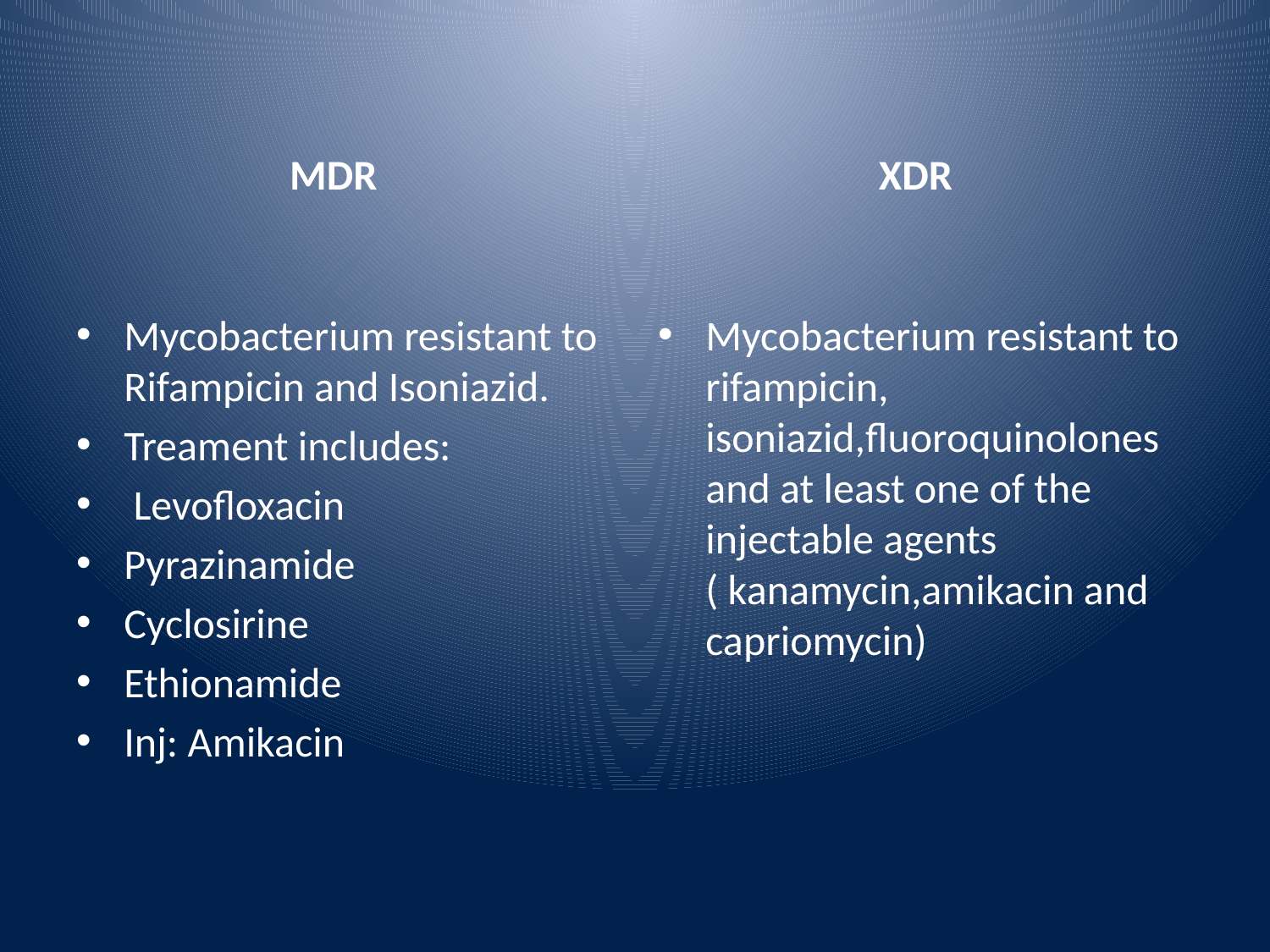

MDR
XDR
Mycobacterium resistant to Rifampicin and Isoniazid.
Treament includes:
 Levofloxacin
Pyrazinamide
Cyclosirine
Ethionamide
Inj: Amikacin
Mycobacterium resistant to rifampicin, isoniazid,fluoroquinolones and at least one of the injectable agents ( kanamycin,amikacin and capriomycin)